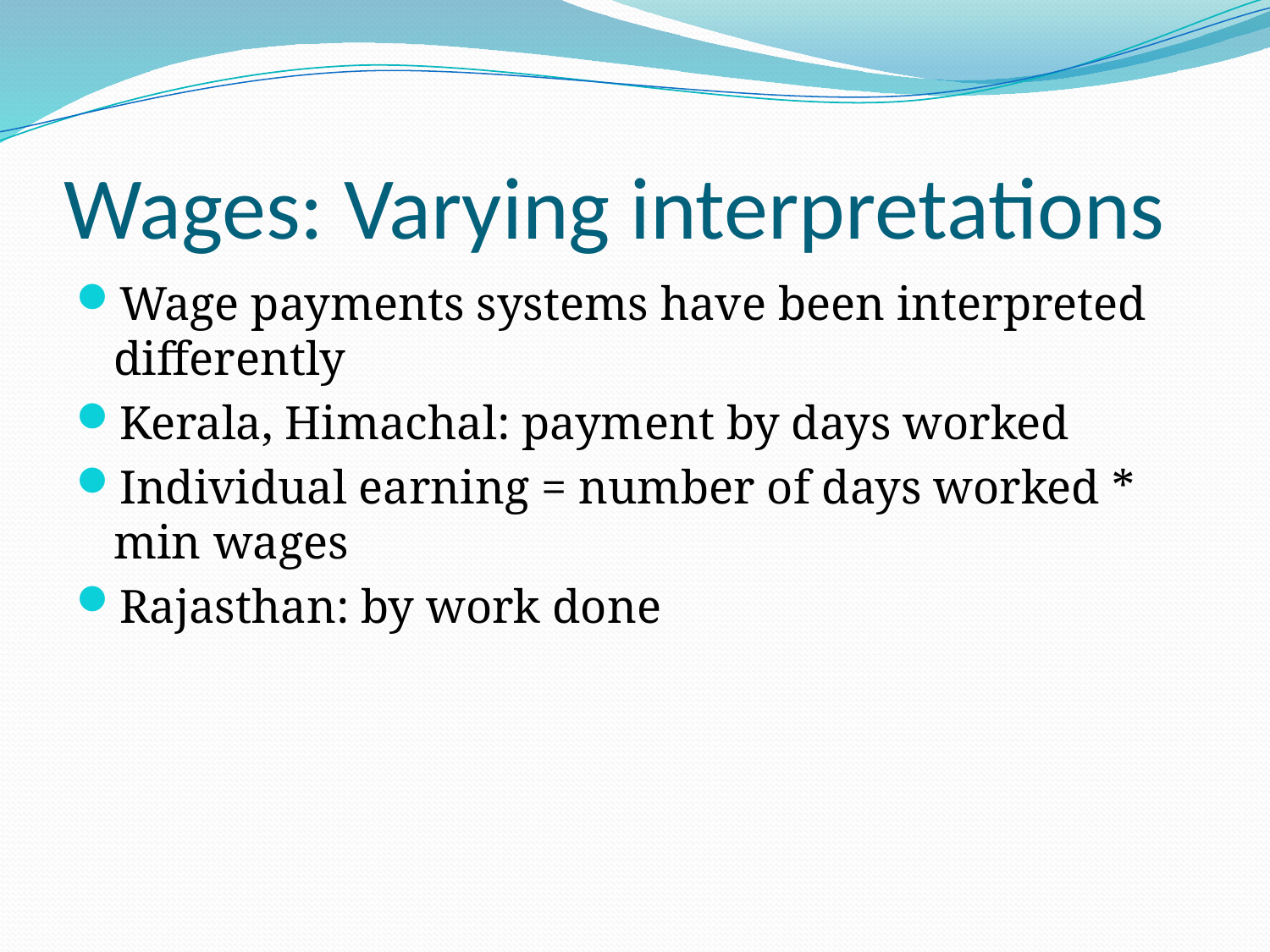

# Wages: Varying interpretations
Wage payments systems have been interpreted differently
Kerala, Himachal: payment by days worked
Individual earning = number of days worked * min wages
Rajasthan: by work done